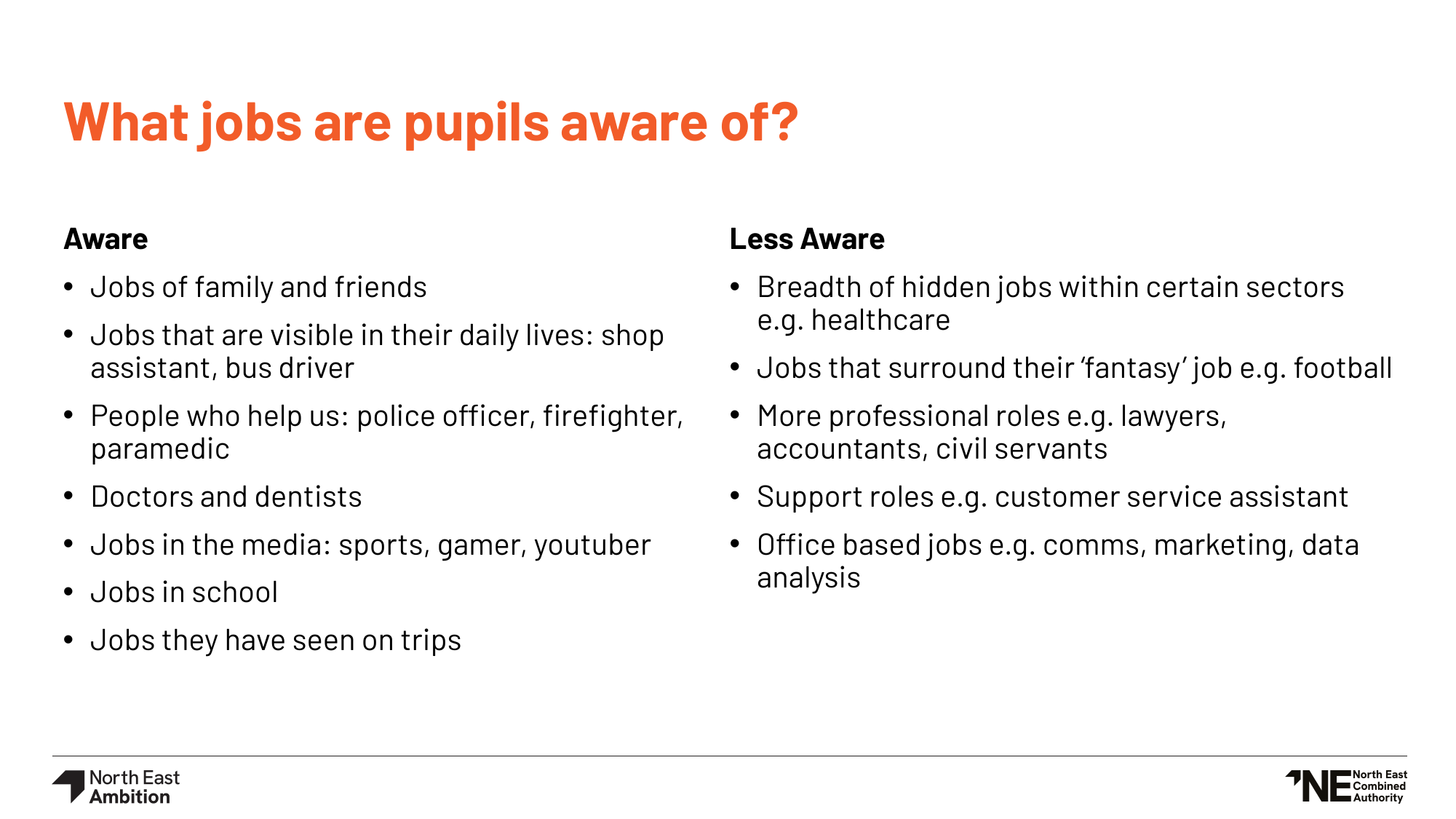

# What jobs are pupils aware of?
Aware
Jobs of family and friends
Jobs that are visible in their daily lives: shop assistant, bus driver
People who help us: police officer, firefighter, paramedic
Doctors and dentists
Jobs in the media: sports, gamer, youtuber
Jobs in school
Jobs they have seen on trips
Less Aware
Breadth of hidden jobs within certain sectors e.g. healthcare
Jobs that surround their ‘fantasy’ job e.g. football
More professional roles e.g. lawyers, accountants, civil servants
Support roles e.g. customer service assistant
Office based jobs e.g. comms, marketing, data analysis